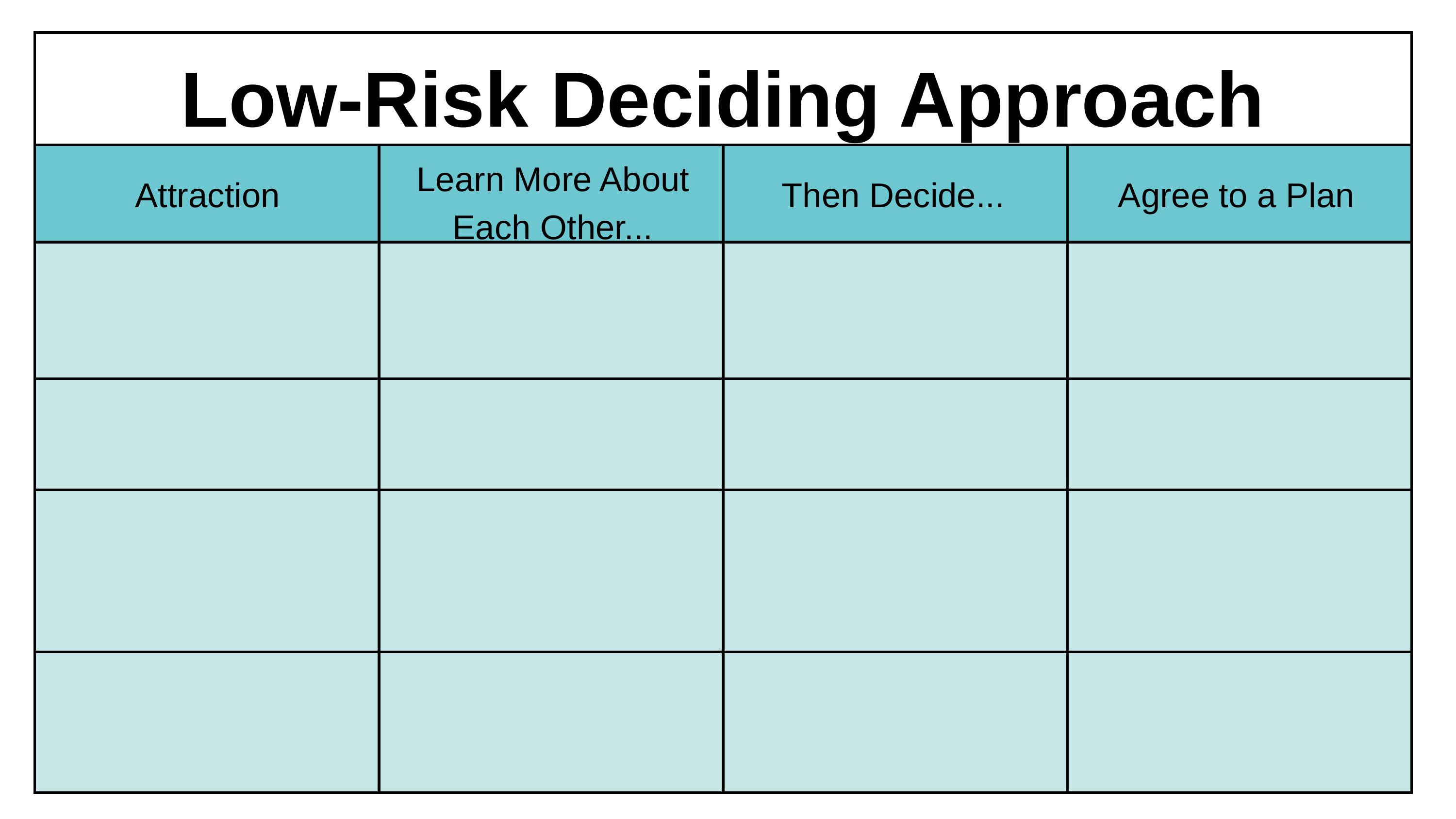

|  |  |  |  |
| --- | --- | --- | --- |
|  |  |  |  |
|  |  |  |  |
|  |  |  |  |
|  |  |  |  |
|  |  |  |  |
Low-Risk Deciding Approach
Learn More About Each Other...
Attraction
Then Decide...
Agree to a Plan